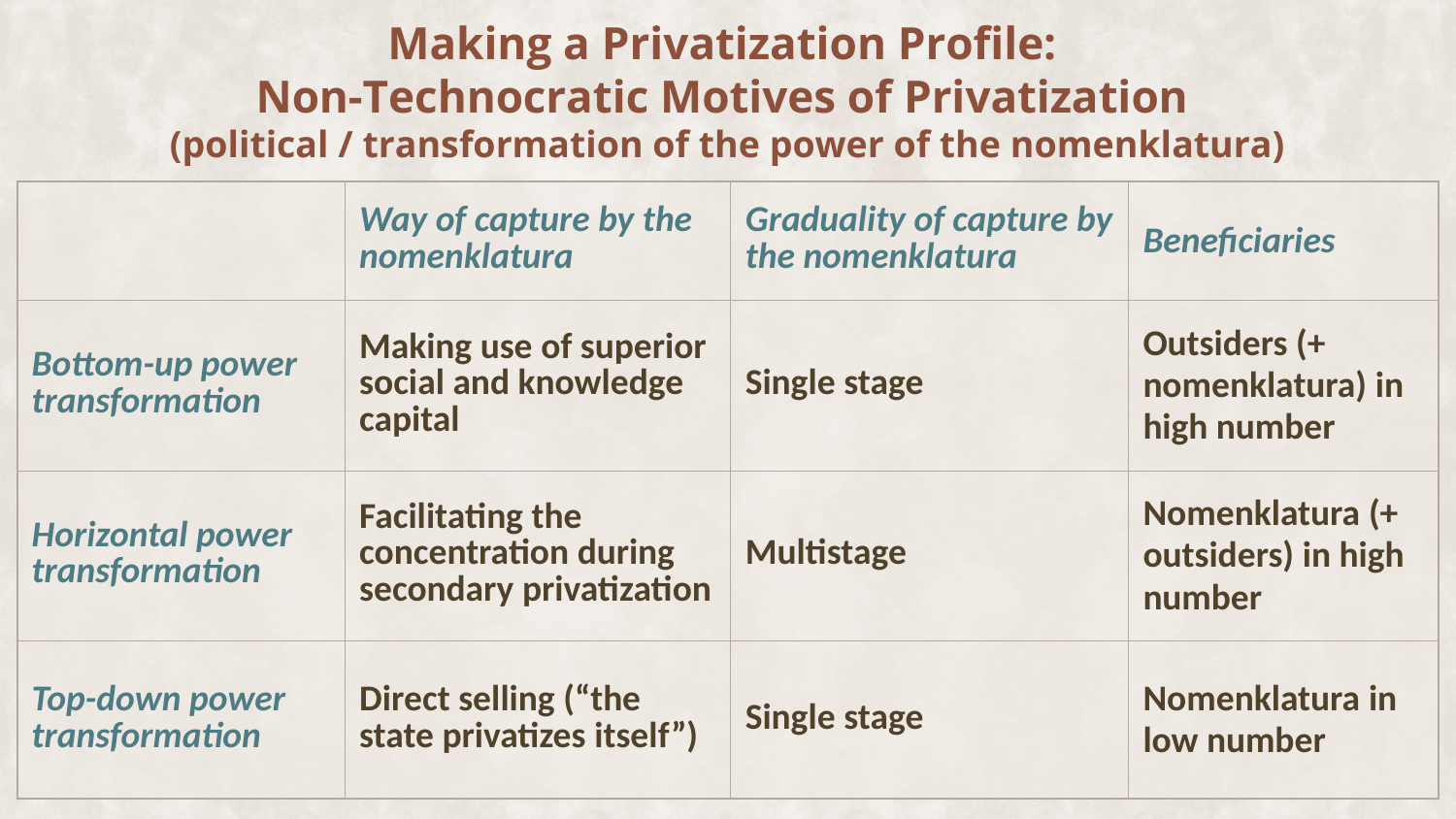

# Making a Privatization Profile: Non-Technocratic Motives of Privatization (political / transformation of the power of the nomenklatura)
|  | Way of capture by the nomenklatura | Graduality of capture by the nomenklatura | Beneficiaries |
| --- | --- | --- | --- |
| Bottom-up power transformation | Making use of superior social and knowledge capital | Single stage | Outsiders (+ nomenklatura) in high number |
| Horizontal power transformation | Facilitating the concentration during secondary privatization | Multistage | Nomenklatura (+ outsiders) in high number |
| Top-down power transformation | Direct selling (“the state privatizes itself”) | Single stage | Nomenklatura in low number |